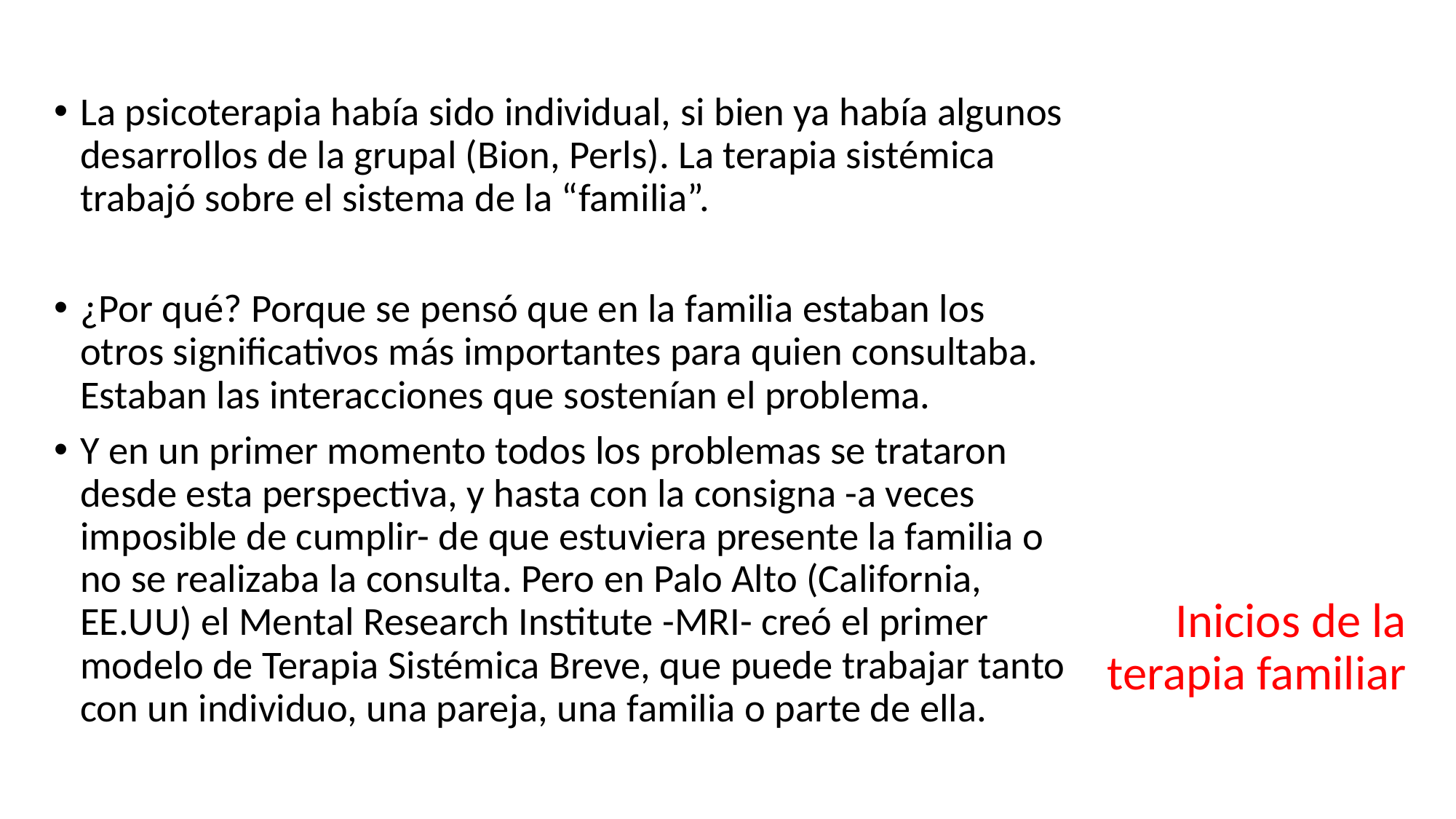

La psicoterapia había sido individual, si bien ya había algunos desarrollos de la grupal (Bion, Perls). La terapia sistémica trabajó sobre el sistema de la “familia”.

¿Por qué? Porque se pensó que en la familia estaban los otros significativos más importantes para quien consultaba. Estaban las interacciones que sostenían el problema.
Y en un primer momento todos los problemas se trataron desde esta perspectiva, y hasta con la consigna -a veces imposible de cumplir- de que estuviera presente la familia o no se realizaba la consulta. Pero en Palo Alto (California, EE.UU) el Mental Research Institute -MRI- creó el primer modelo de Terapia Sistémica Breve, que puede trabajar tanto con un individuo, una pareja, una familia o parte de ella.
# Inicios de la terapia familiar